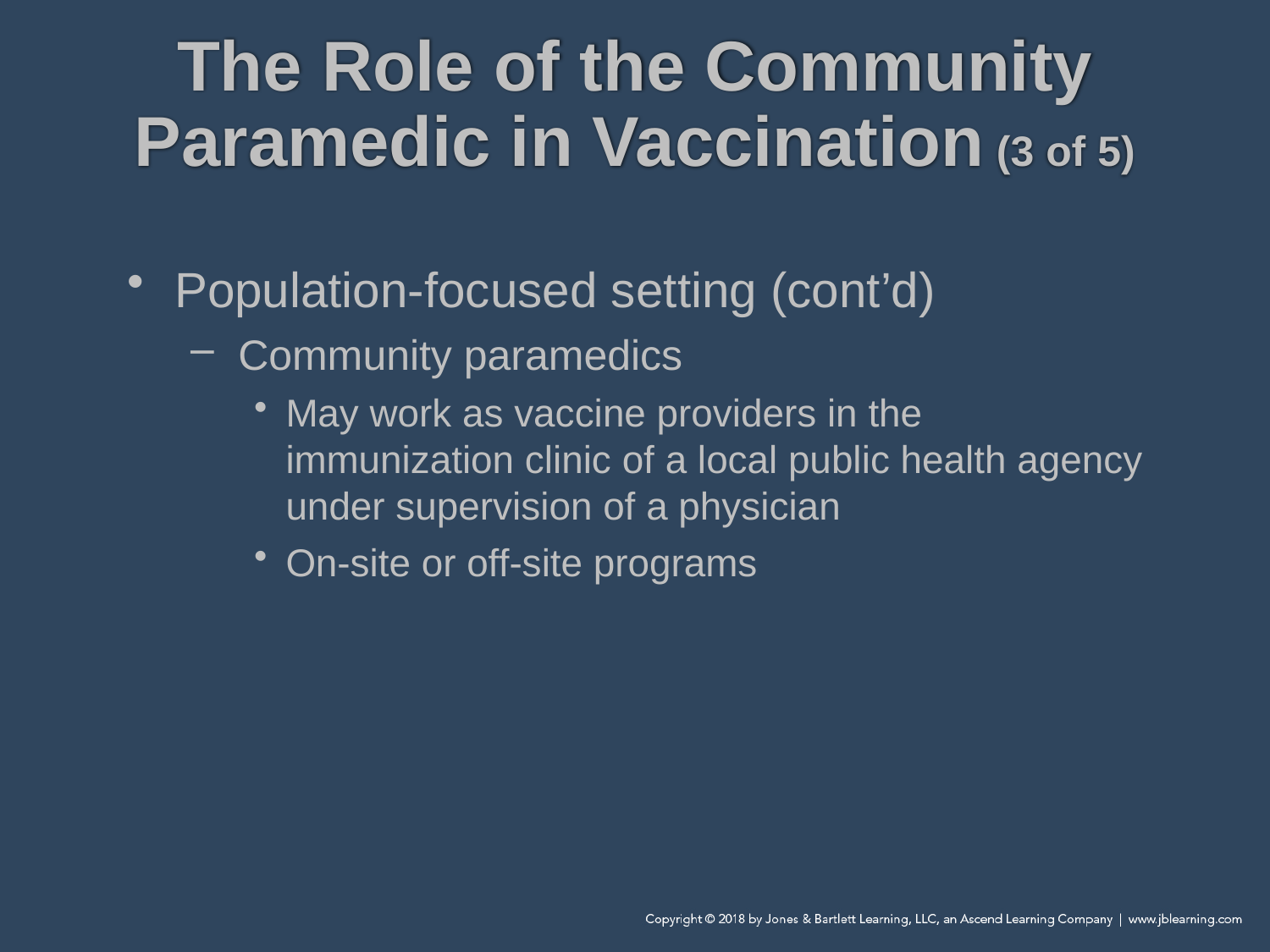

# The Role of the Community Paramedic in Vaccination (3 of 5)
Population-focused setting (cont’d)
Community paramedics
May work as vaccine providers in the immunization clinic of a local public health agency under supervision of a physician
On-site or off-site programs